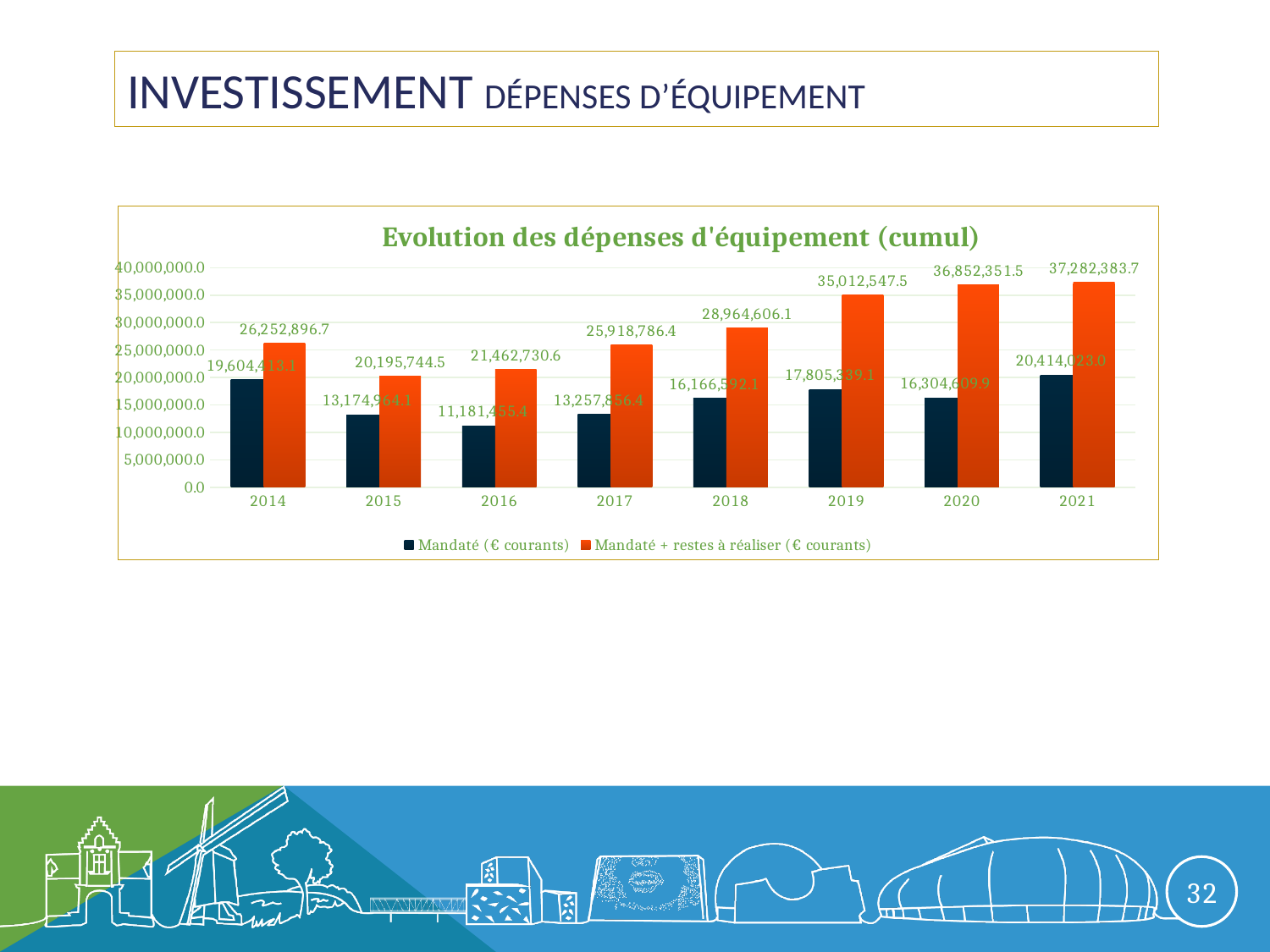

# investissement dépenses d’équipement

### Chart: Evolution des dépenses d'équipement (cumul)

| Category | Mandaté (€ courants) | Mandaté + restes à réaliser (€ courants) |
|---|---|---|
| 2014 | 19604413.080000006 | 26252896.71 |
| 2015 | 13174964.119999997 | 20195744.53 |
| 2016 | 11181455.440000001 | 21462730.64 |
| 2017 | 13257856.36 | 25918786.37 |
| 2018 | 16166592.069999998 | 28964606.13 |
| 2019 | 17805339.049999997 | 35012547.53 |
| 2020 | 16304609.850000001 | 36852351.480000004 |
| 2021 | 20414023.0 | 37282383.69 |
32